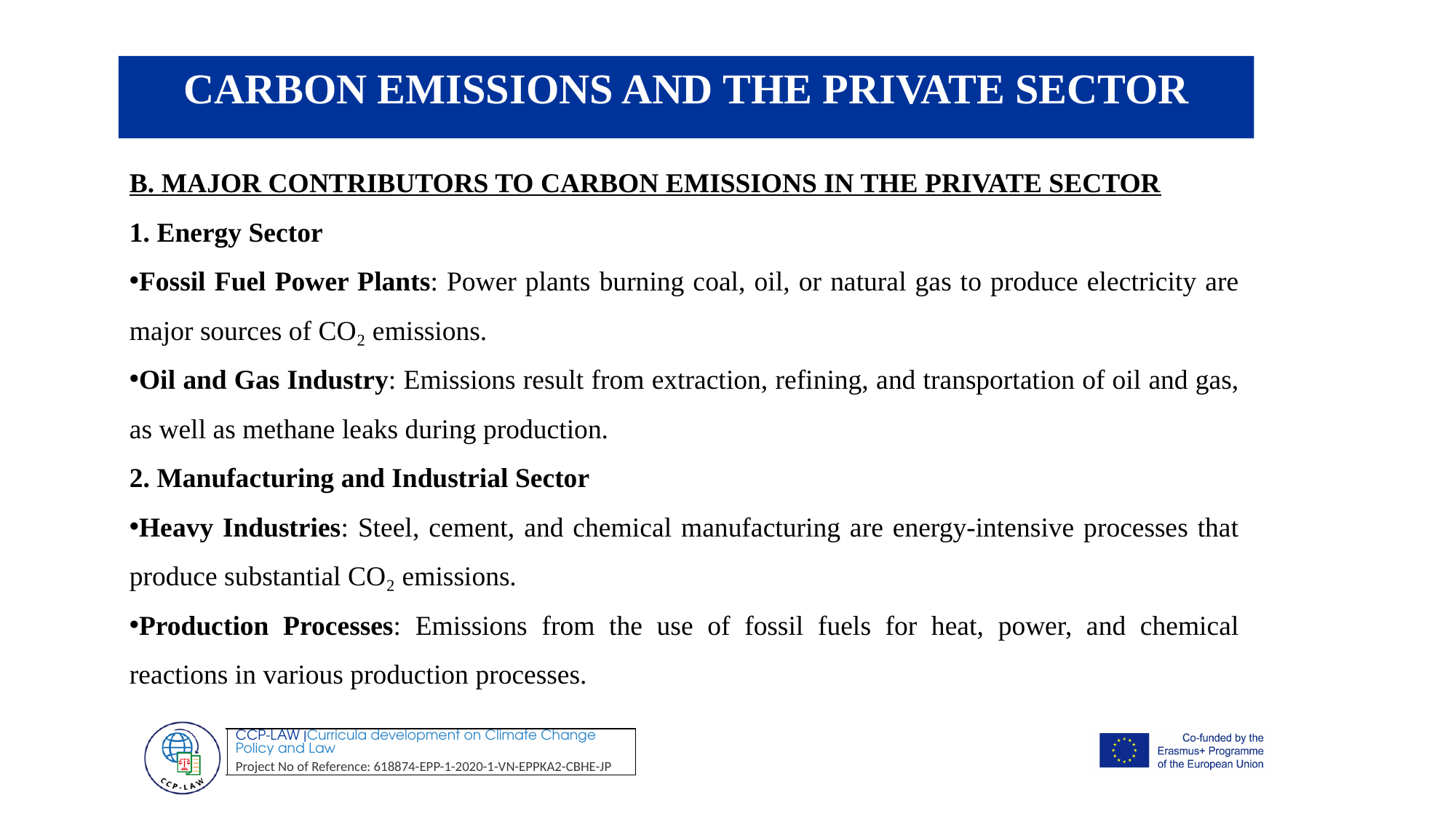

.

CARBON EMISSIONS AND THE PRIVATE SECTOR

B. MAJOR CONTRIBUTORS TO CARBON EMISSIONS IN THE PRIVATE SECTOR
1. Energy Sector
Fossil Fuel Power Plants: Power plants burning coal, oil, or natural gas to produce electricity are major sources of CO₂ emissions.
Oil and Gas Industry: Emissions result from extraction, refining, and transportation of oil and gas, as well as methane leaks during production.
2. Manufacturing and Industrial Sector
Heavy Industries: Steel, cement, and chemical manufacturing are energy-intensive processes that produce substantial CO₂ emissions.
Production Processes: Emissions from the use of fossil fuels for heat, power, and chemical reactions in various production processes.